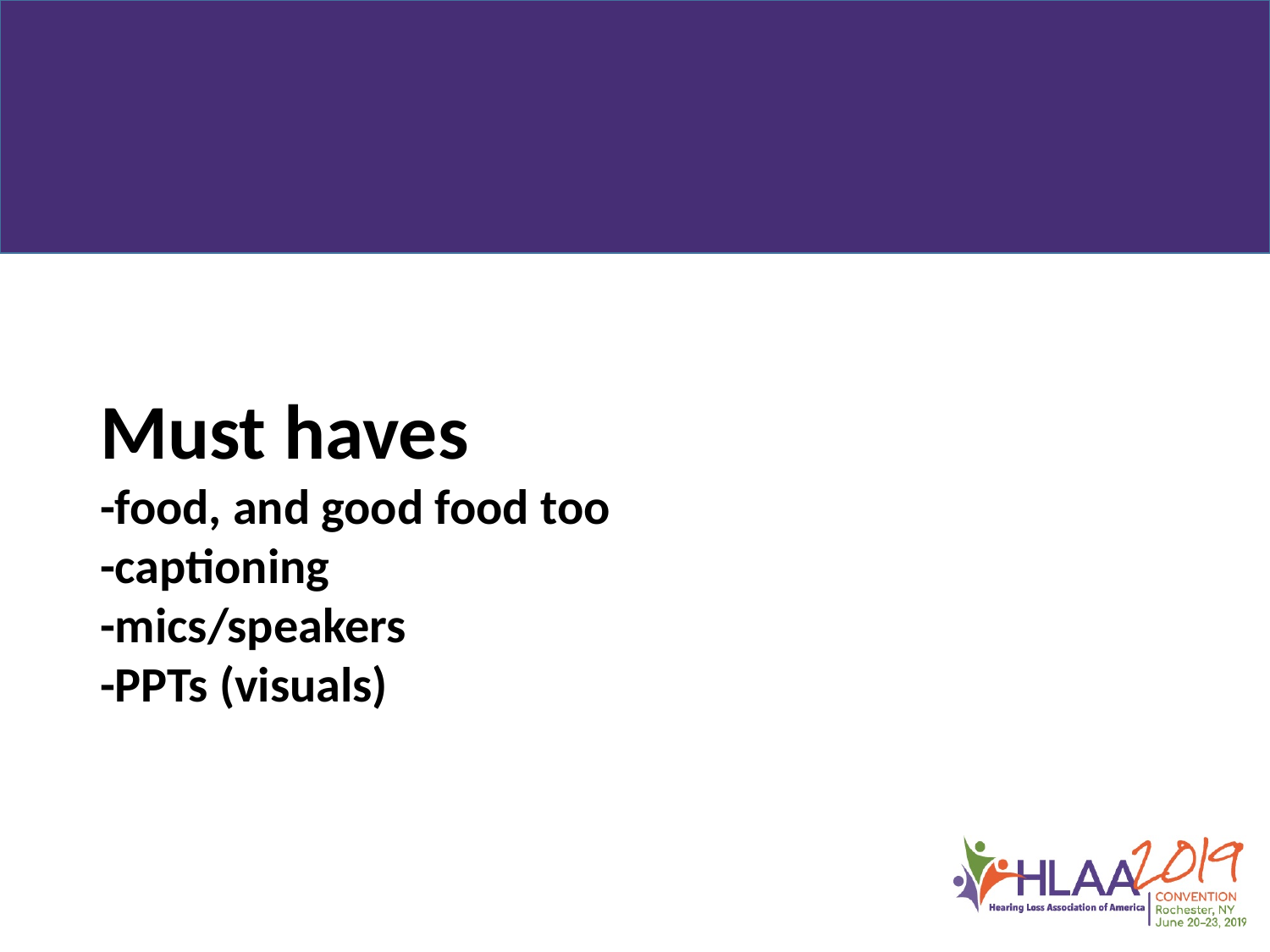

#
Must haves
-food, and good food too
-captioning
-mics/speakers
-PPTs (visuals)